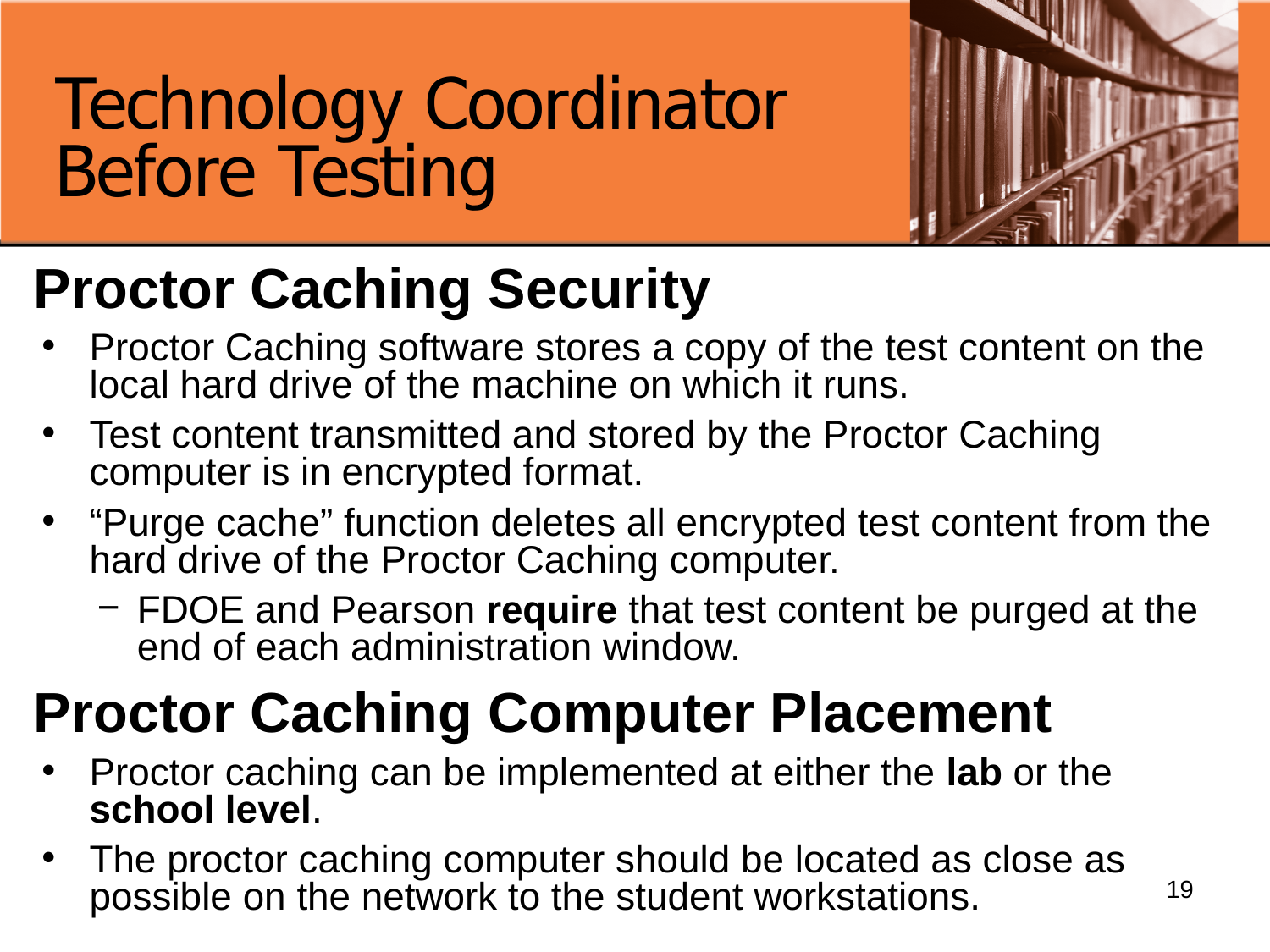

# Technology Coordinator Before Testing
Proctor Caching Security
Proctor Caching software stores a copy of the test content on the local hard drive of the machine on which it runs.
Test content transmitted and stored by the Proctor Caching computer is in encrypted format.
“Purge cache” function deletes all encrypted test content from the hard drive of the Proctor Caching computer.
FDOE and Pearson require that test content be purged at the end of each administration window.
Proctor Caching Computer Placement
Proctor caching can be implemented at either the lab or the school level.
The proctor caching computer should be located as close as possible on the network to the student workstations.
19